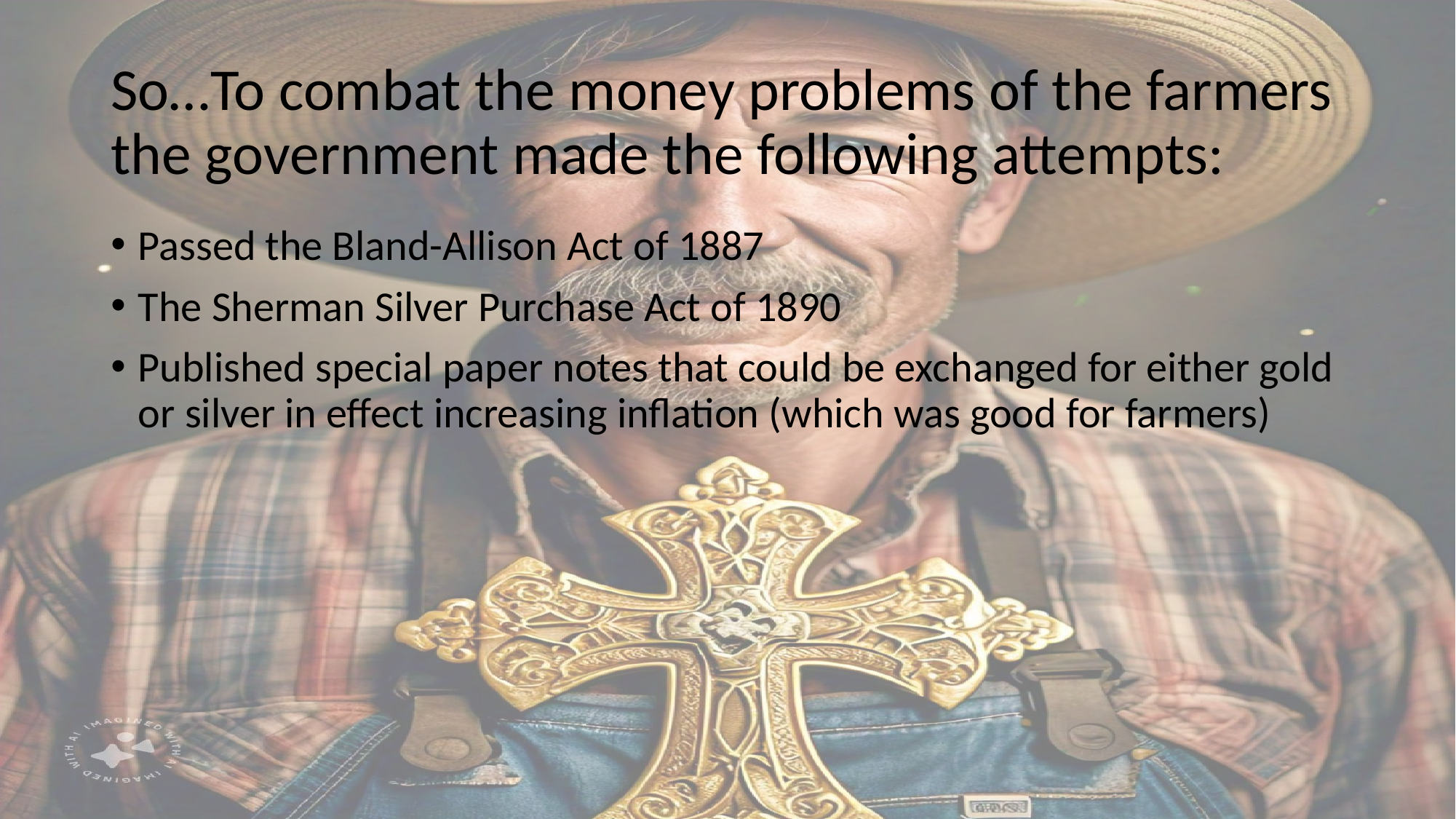

# So…To combat the money problems of the farmers the government made the following attempts:
Passed the Bland-Allison Act of 1887
The Sherman Silver Purchase Act of 1890
Published special paper notes that could be exchanged for either gold or silver in effect increasing inflation (which was good for farmers)